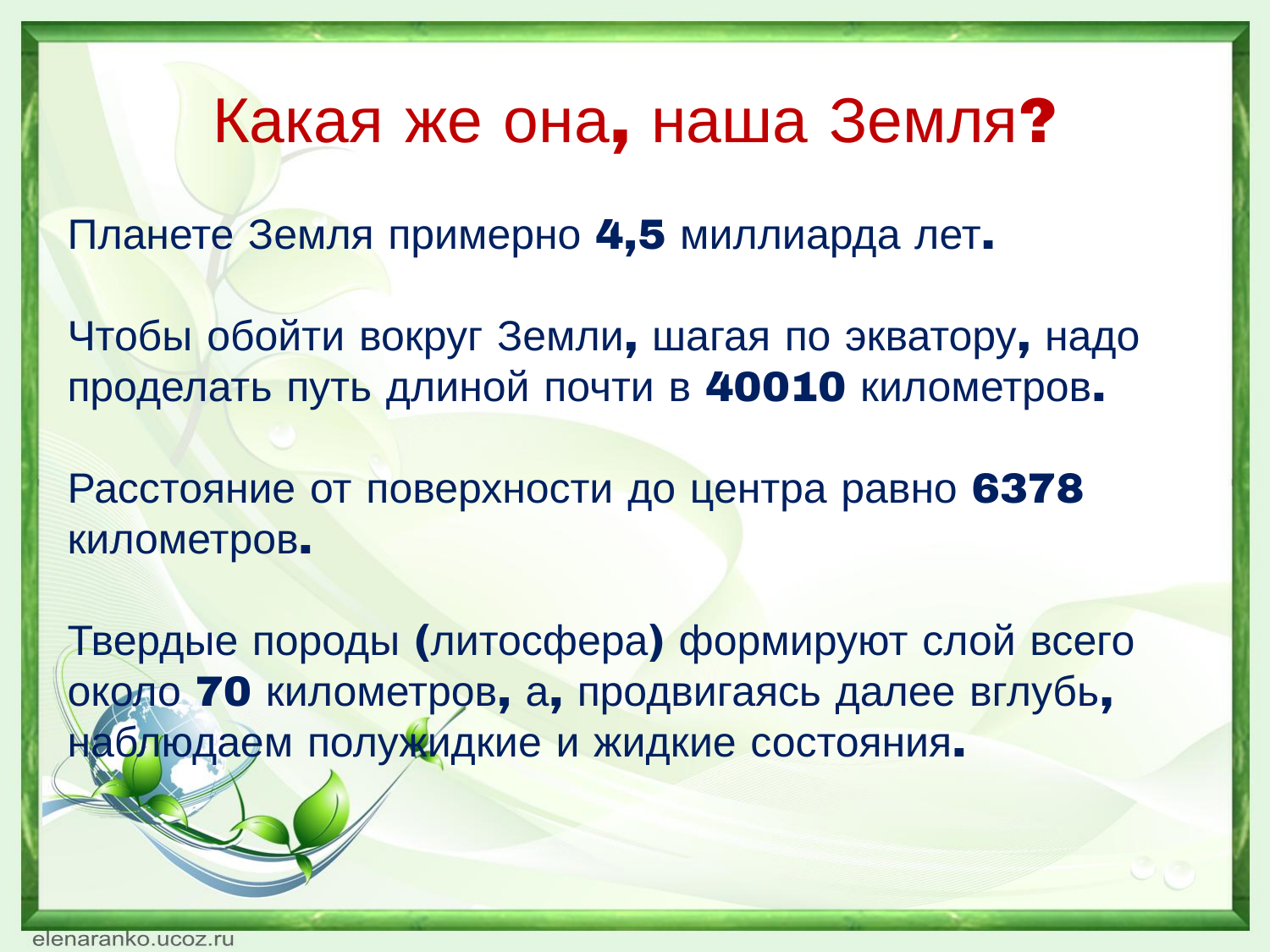

# Какая же она, наша Земля?
Планете Земля примерно 4,5 миллиарда лет.

Чтобы обойти вокруг Земли, шагая по экватору, надо проделать путь длиной почти в 40010 километров.

Расстояние от поверхности до центра равно 6378 километров.

Твердые породы (литосфера) формируют слой всего около 70 километров, а, продвигаясь далее вглубь, наблюдаем полужидкие и жидкие состояния.